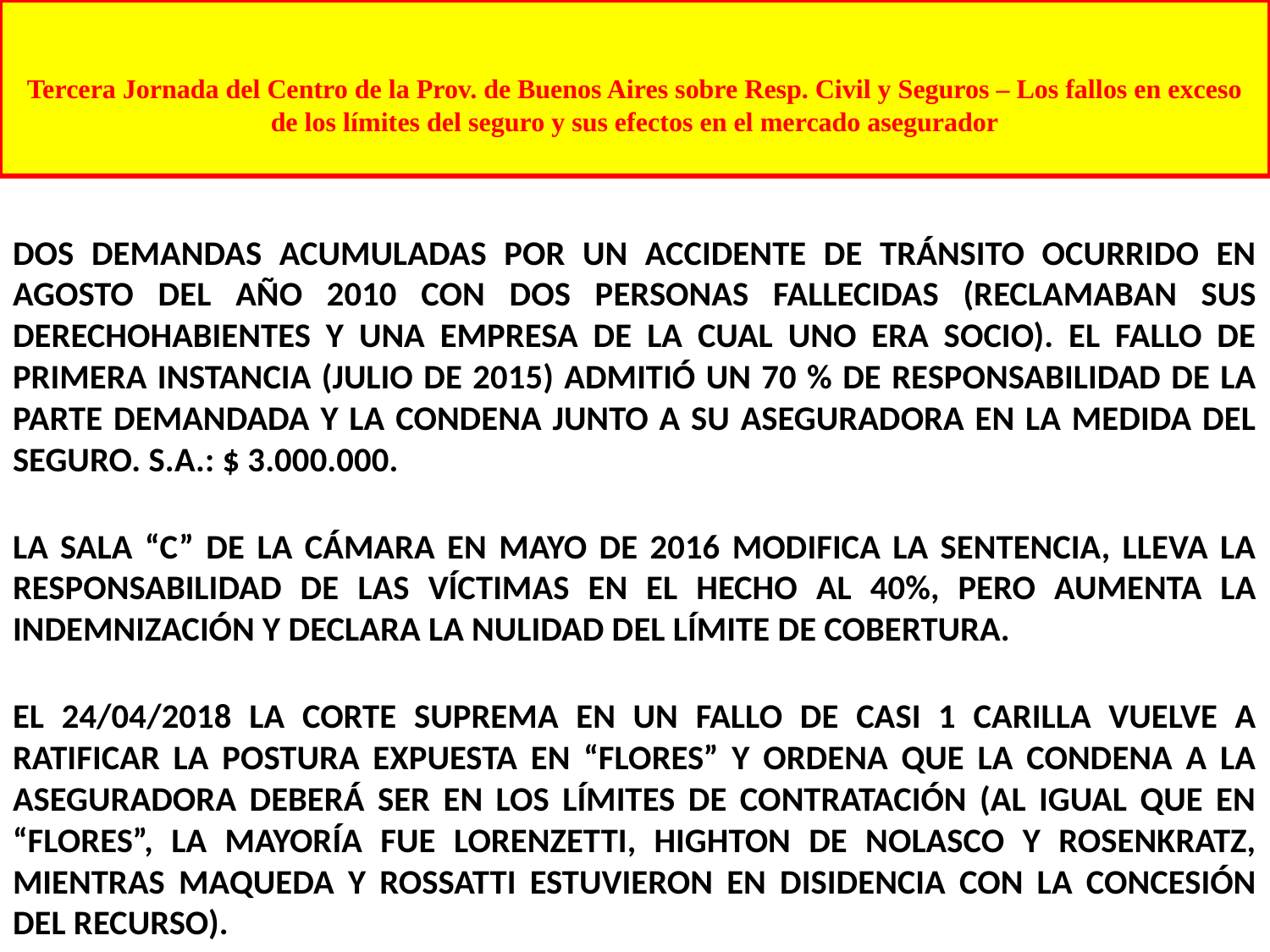

# Tercera Jornada del Centro de la Prov. de Buenos Aires sobre Resp. Civil y Seguros – Los fallos en exceso de los límites del seguro y sus efectos en el mercado asegurador

DOS DEMANDAS ACUMULADAS POR UN ACCIDENTE DE TRÁNSITO OCURRIDO EN AGOSTO DEL AÑO 2010 CON DOS PERSONAS FALLECIDAS (RECLAMABAN SUS DERECHOHABIENTES Y UNA EMPRESA DE LA CUAL UNO ERA SOCIO). EL FALLO DE PRIMERA INSTANCIA (JULIO DE 2015) ADMITIÓ UN 70 % DE RESPONSABILIDAD DE LA PARTE DEMANDADA Y LA CONDENA JUNTO A SU ASEGURADORA EN LA MEDIDA DEL SEGURO. S.A.: $ 3.000.000.

LA SALA “C” DE LA CÁMARA EN MAYO DE 2016 MODIFICA LA SENTENCIA, LLEVA LA RESPONSABILIDAD DE LAS VÍCTIMAS EN EL HECHO AL 40%, PERO AUMENTA LA INDEMNIZACIÓN Y DECLARA LA NULIDAD DEL LÍMITE DE COBERTURA.

EL 24/04/2018 LA CORTE SUPREMA EN UN FALLO DE CASI 1 CARILLA VUELVE A RATIFICAR LA POSTURA EXPUESTA EN “FLORES” Y ORDENA QUE LA CONDENA A LA ASEGURADORA DEBERÁ SER EN LOS LÍMITES DE CONTRATACIÓN (AL IGUAL QUE EN “FLORES”, LA MAYORÍA FUE LORENZETTI, HIGHTON DE NOLASCO Y ROSENKRATZ, MIENTRAS MAQUEDA Y ROSSATTI ESTUVIERON EN DISIDENCIA CON LA CONCESIÓN DEL RECURSO).